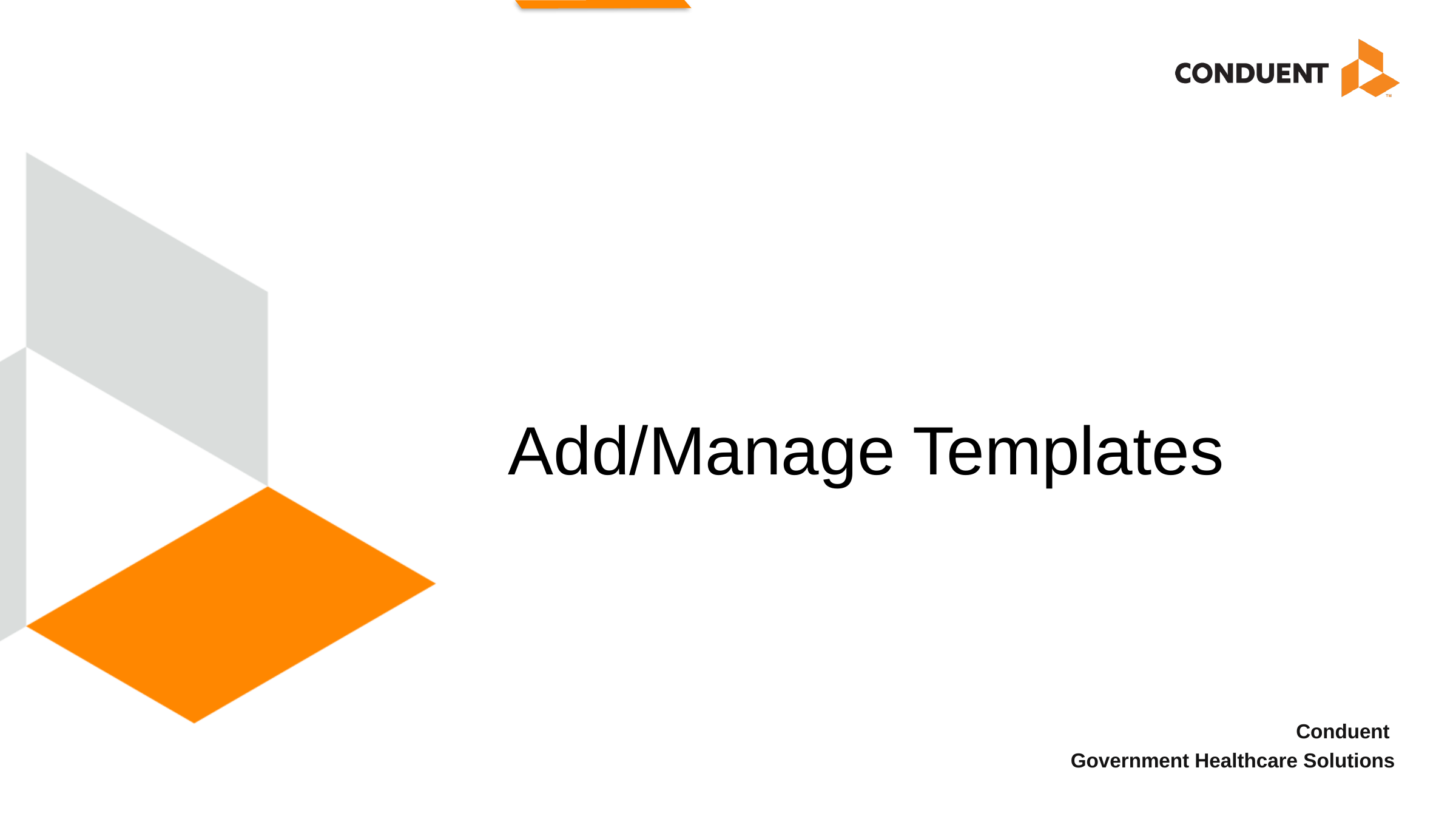

# Add/Manage Templates
Conduent
Government Healthcare Solutions